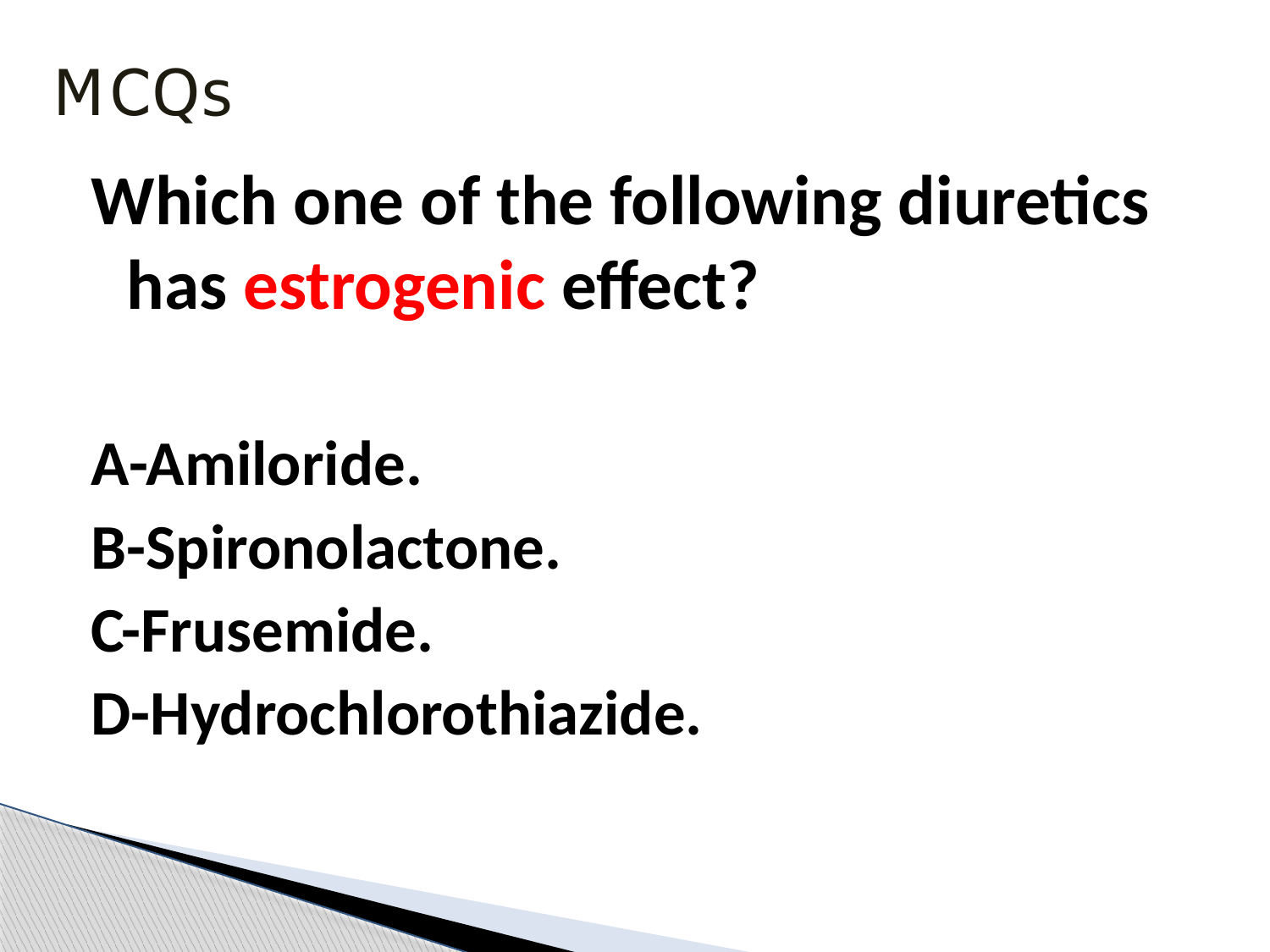

# MCQs
Which one of the following diuretics has estrogenic effect?

A-Amiloride.
B-Spironolactone.
C-Frusemide.
D-Hydrochlorothiazide.